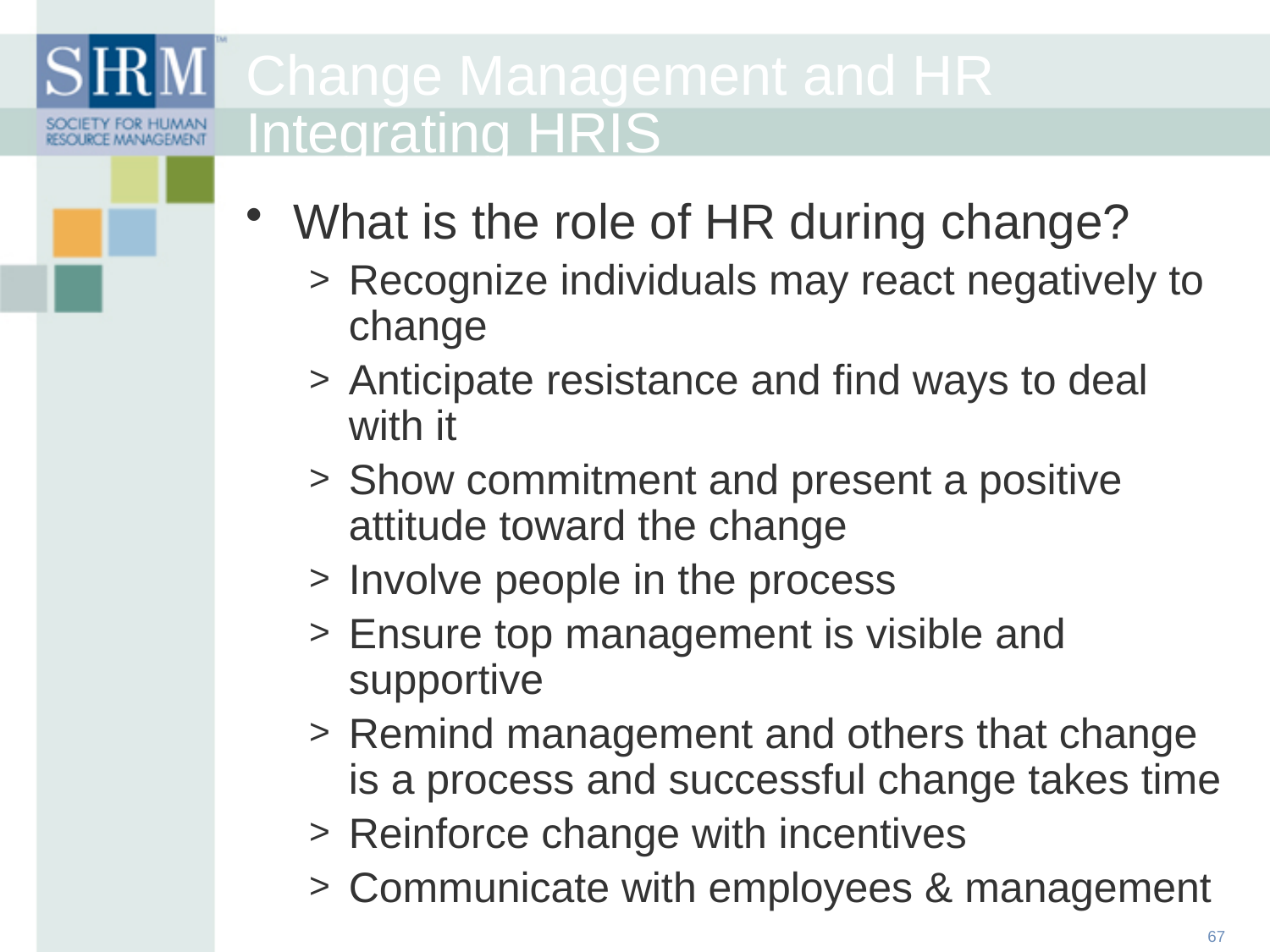

Change Management and HR Integrating HRIS
What is the role of HR during change?
Recognize individuals may react negatively to change
Anticipate resistance and find ways to deal with it
Show commitment and present a positive attitude toward the change
Involve people in the process
Ensure top management is visible and supportive
Remind management and others that change is a process and successful change takes time
Reinforce change with incentives
Communicate with employees & management

67